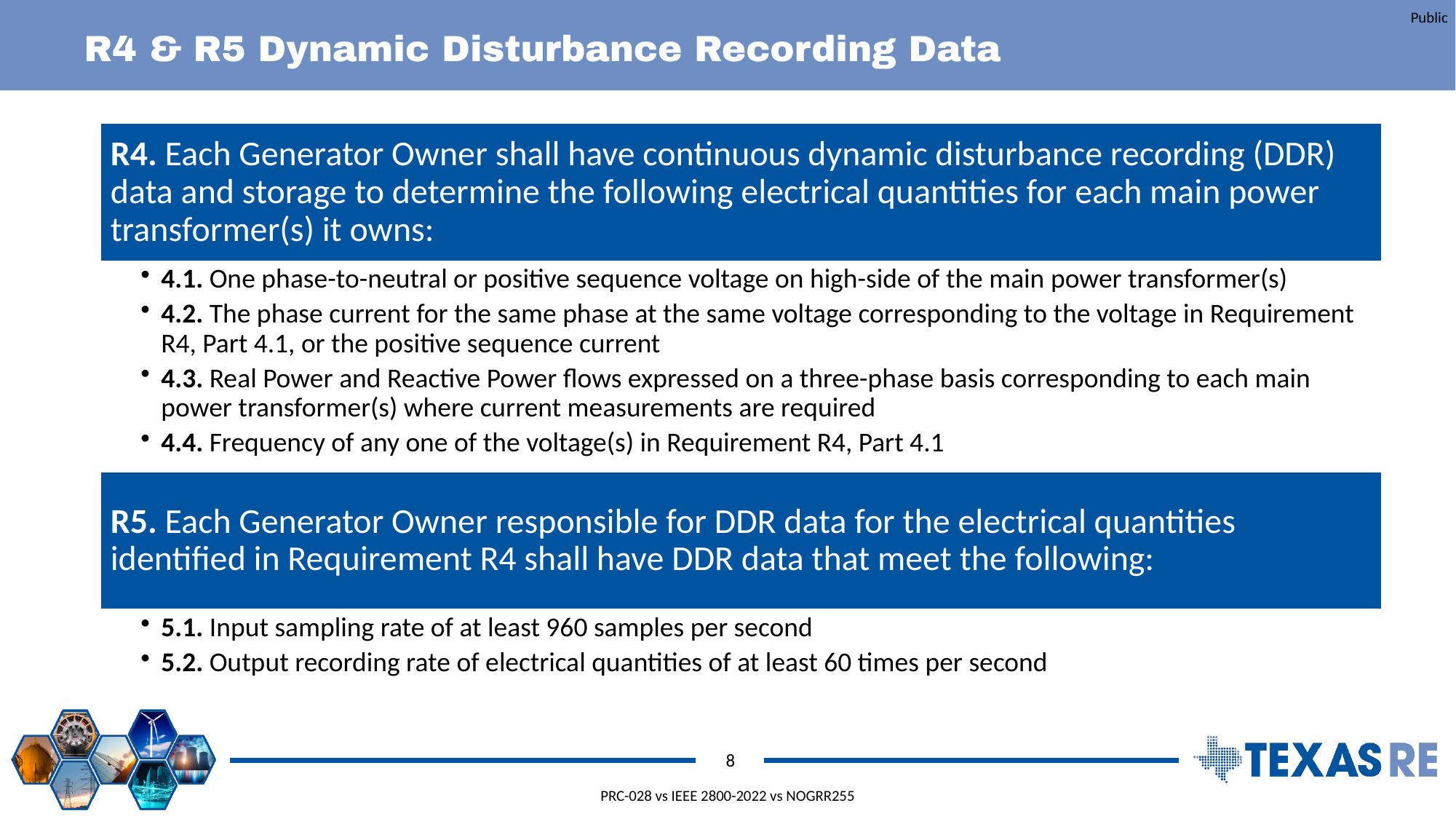

# R4 & R5 Dynamic Disturbance Recording Data
R4. Each Generator Owner shall have continuous dynamic disturbance recording (DDR) data and storage to determine the following electrical quantities for each main power transformer(s) it owns:
4.1. One phase-to-neutral or positive sequence voltage on high-side of the main power transformer(s)
4.2. The phase current for the same phase at the same voltage corresponding to the voltage in Requirement R4, Part 4.1, or the positive sequence current
4.3. Real Power and Reactive Power flows expressed on a three-phase basis corresponding to each main power transformer(s) where current measurements are required
4.4. Frequency of any one of the voltage(s) in Requirement R4, Part 4.1
R5. Each Generator Owner responsible for DDR data for the electrical quantities identified in Requirement R4 shall have DDR data that meet the following:
5.1. Input sampling rate of at least 960 samples per second
5.2. Output recording rate of electrical quantities of at least 60 times per second
8
PRC-028 vs IEEE 2800-2022 vs NOGRR255